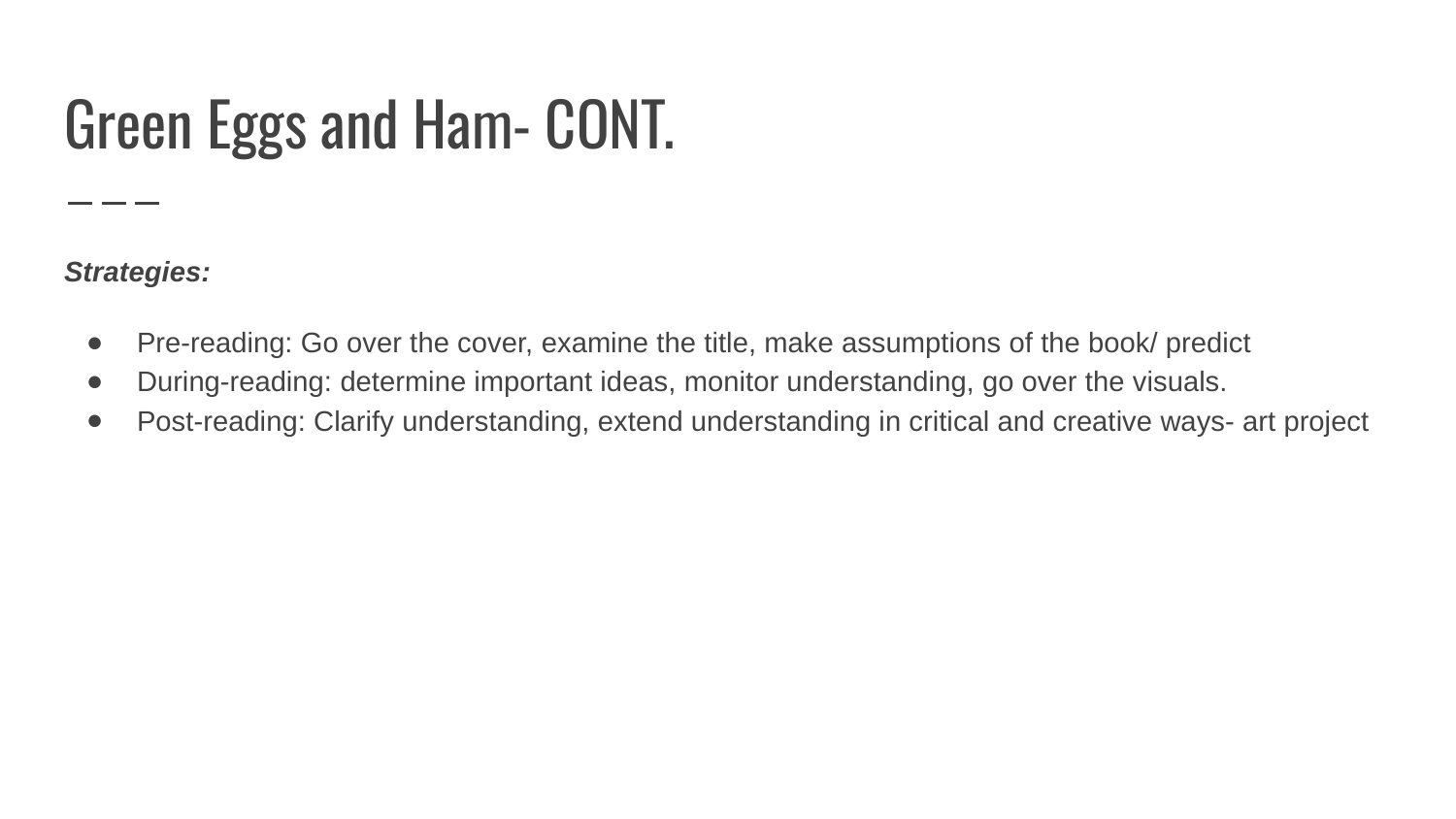

# Green Eggs and Ham- CONT.
Strategies:
Pre-reading: Go over the cover, examine the title, make assumptions of the book/ predict
During-reading: determine important ideas, monitor understanding, go over the visuals.
Post-reading: Clarify understanding, extend understanding in critical and creative ways- art project